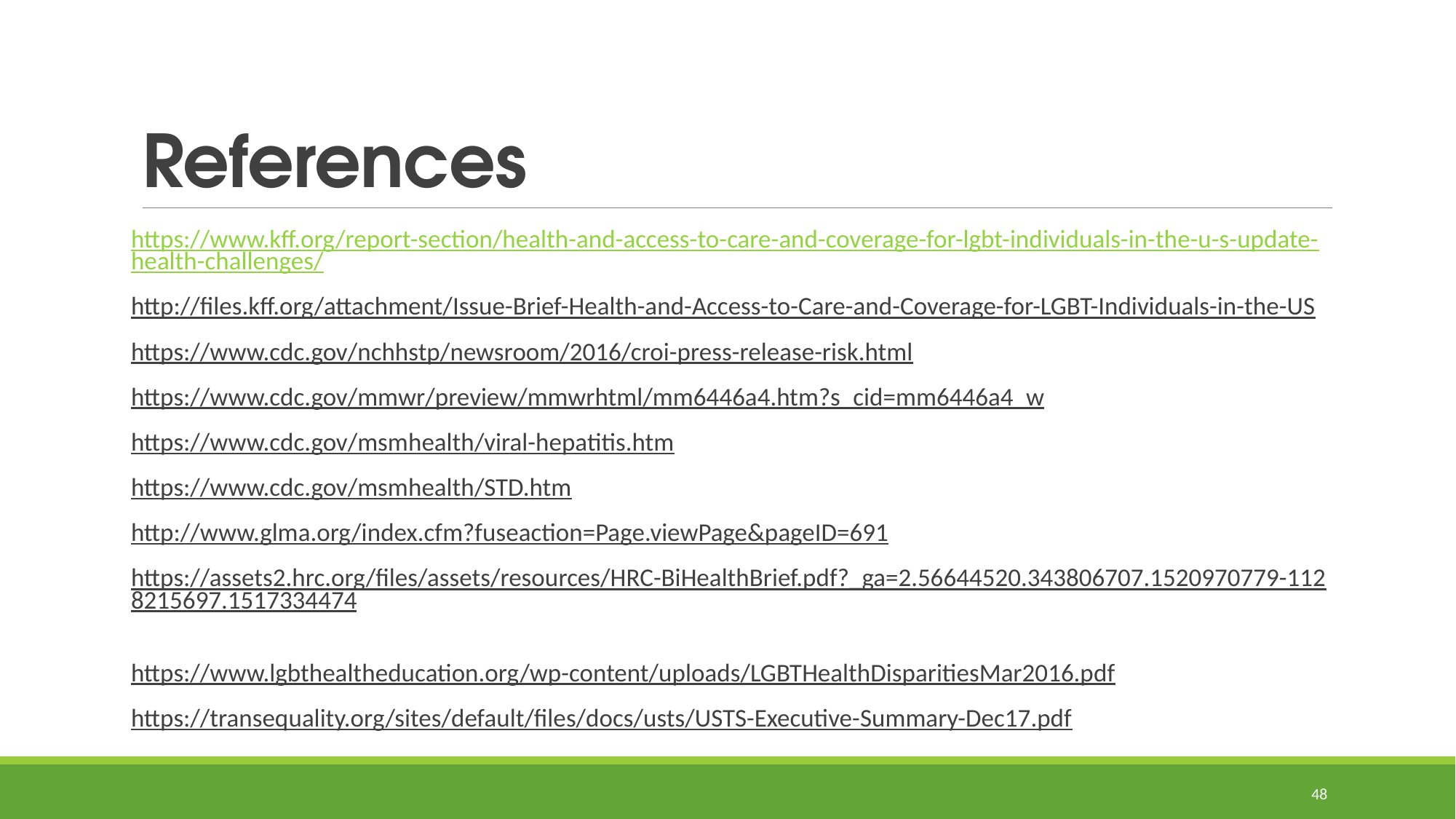

# References
https://www.kff.org/report-section/health-and-access-to-care-and-coverage-for-lgbt-individuals-in-the-u-s-update-health-challenges/
http://files.kff.org/attachment/Issue-Brief-Health-and-Access-to-Care-and-Coverage-for-LGBT-Individuals-in-the-US
https://www.cdc.gov/nchhstp/newsroom/2016/croi-press-release-risk.html
https://www.cdc.gov/mmwr/preview/mmwrhtml/mm6446a4.htm?s_cid=mm6446a4_w
https://www.cdc.gov/msmhealth/viral-hepatitis.htm
https://www.cdc.gov/msmhealth/STD.htm
http://www.glma.org/index.cfm?fuseaction=Page.viewPage&pageID=691
https://assets2.hrc.org/files/assets/resources/HRC-BiHealthBrief.pdf?_ga=2.56644520.343806707.1520970779-1128215697.1517334474
https://www.lgbthealtheducation.org/wp-content/uploads/LGBTHealthDisparitiesMar2016.pdf
https://transequality.org/sites/default/files/docs/usts/USTS-Executive-Summary-Dec17.pdf

48